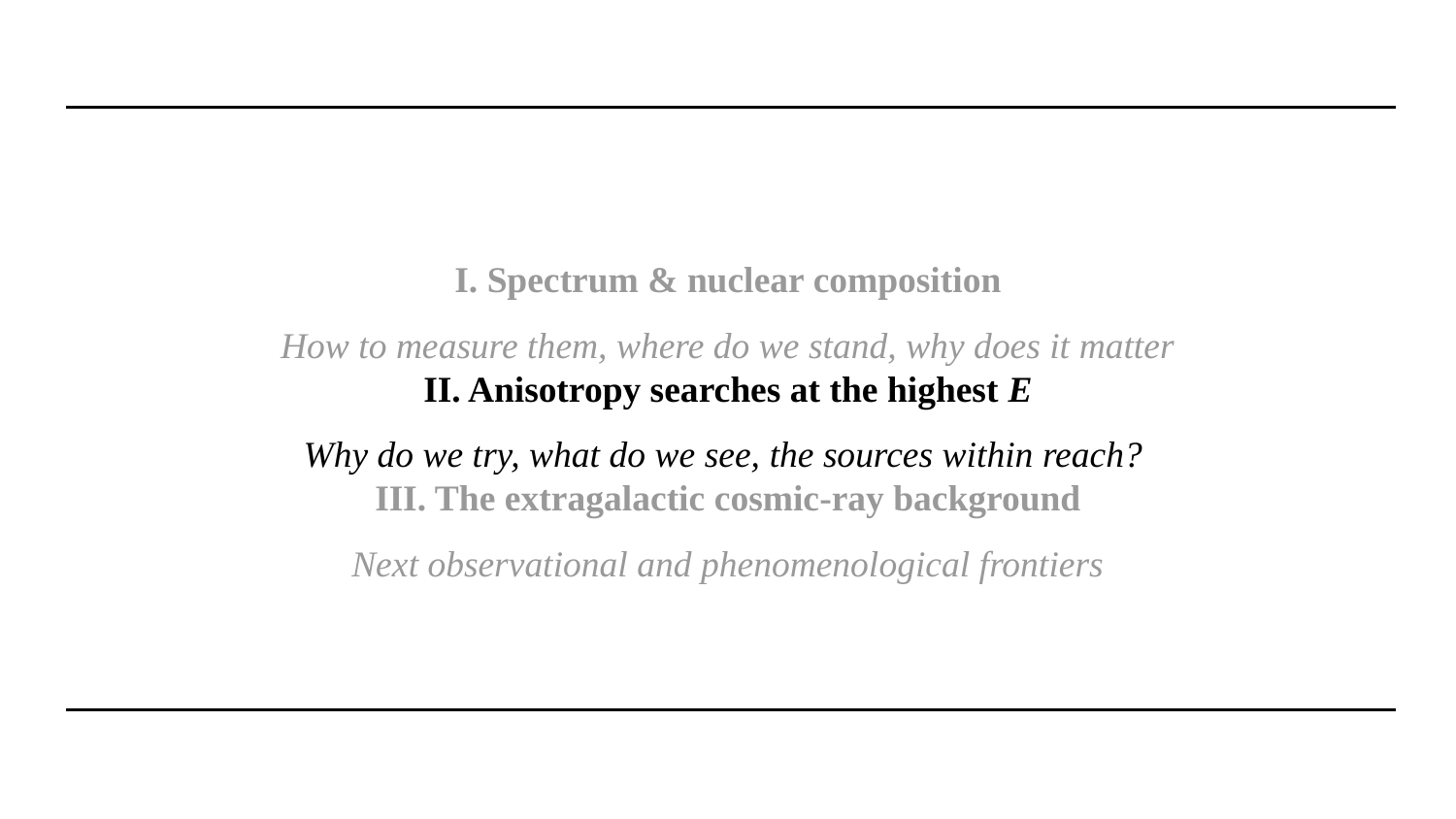

I. Spectrum & nuclear composition
How to measure them, where do we stand, why does it matter
II. Anisotropy searches at the highest E
Why do we try, what do we see, the sources within reach?
III. The extragalactic cosmic-ray background
Next observational and phenomenological frontiers